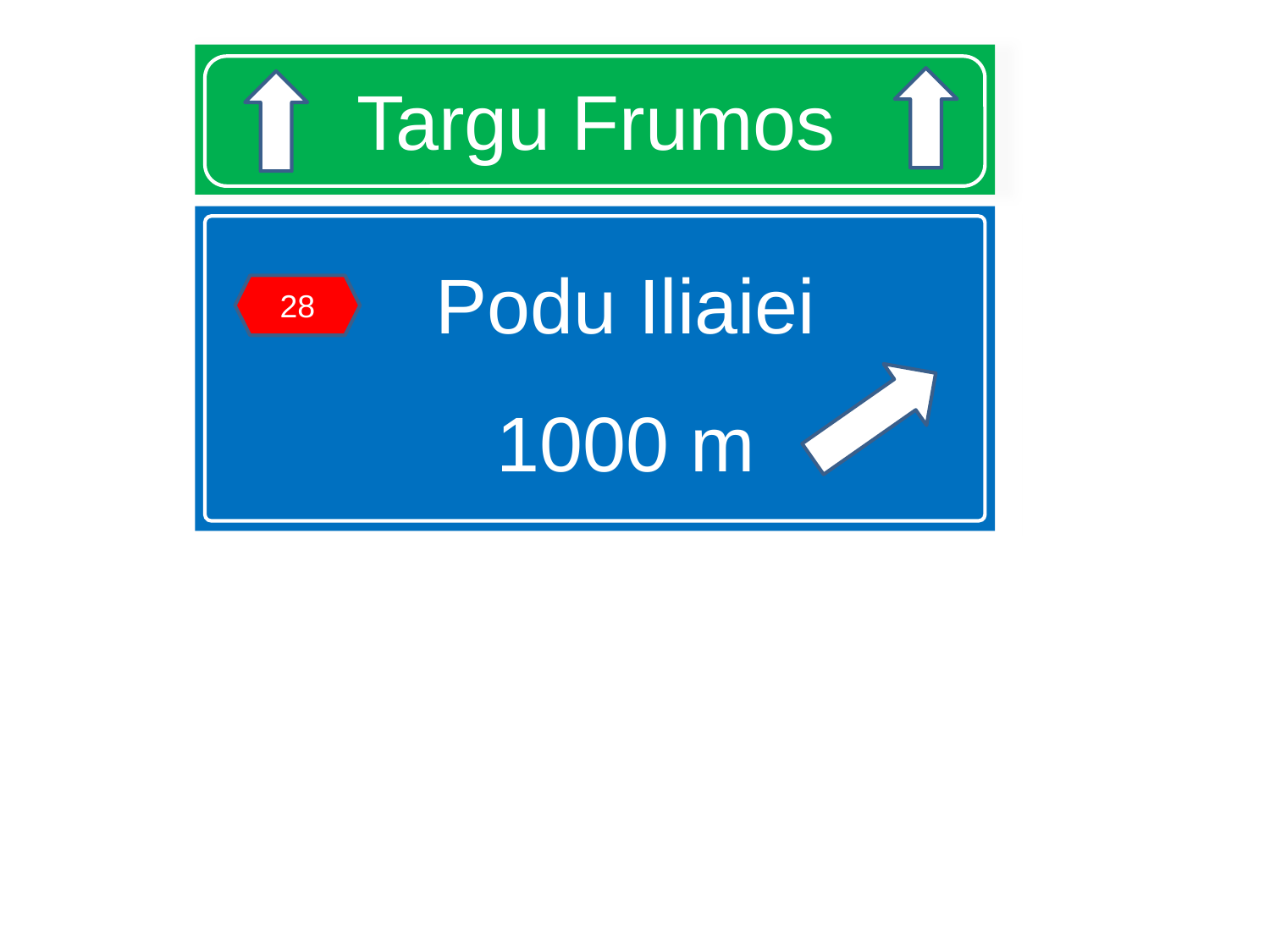

# Targu Frumos

Podu Iliaiei

1000 m

28